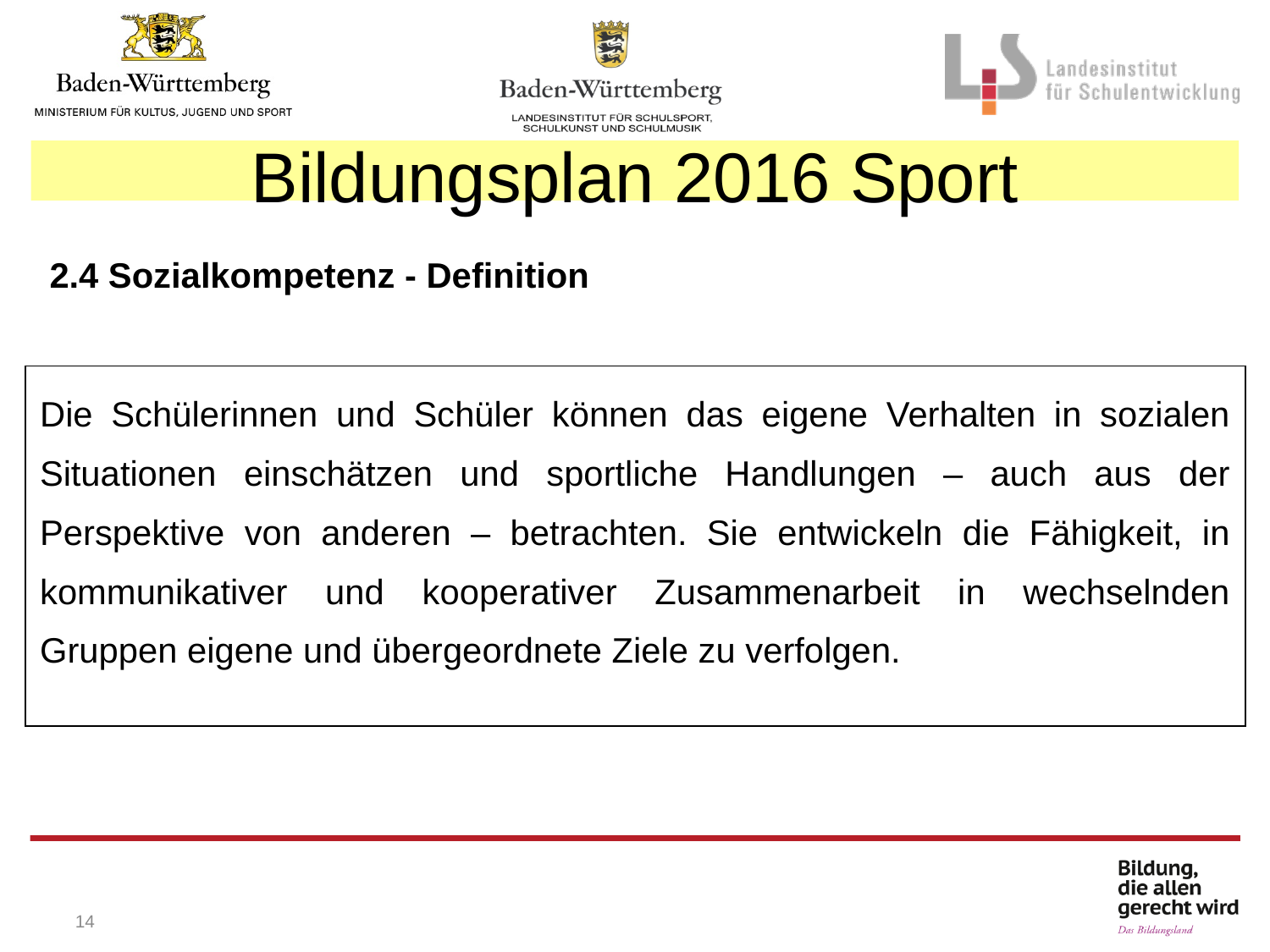

Bildungsplan 2016 Sport
2.4 Sozialkompetenz - Definition
| Die Schülerinnen und Schüler können das eigene Verhalten in sozialen Situationen einschätzen und sportliche Handlungen – auch aus der Perspektive von anderen – betrachten. Sie entwickeln die Fähigkeit, in kommunikativer und kooperativer Zusammenarbeit in wechselnden Gruppen eigene und übergeordnete Ziele zu verfolgen. |
| --- |